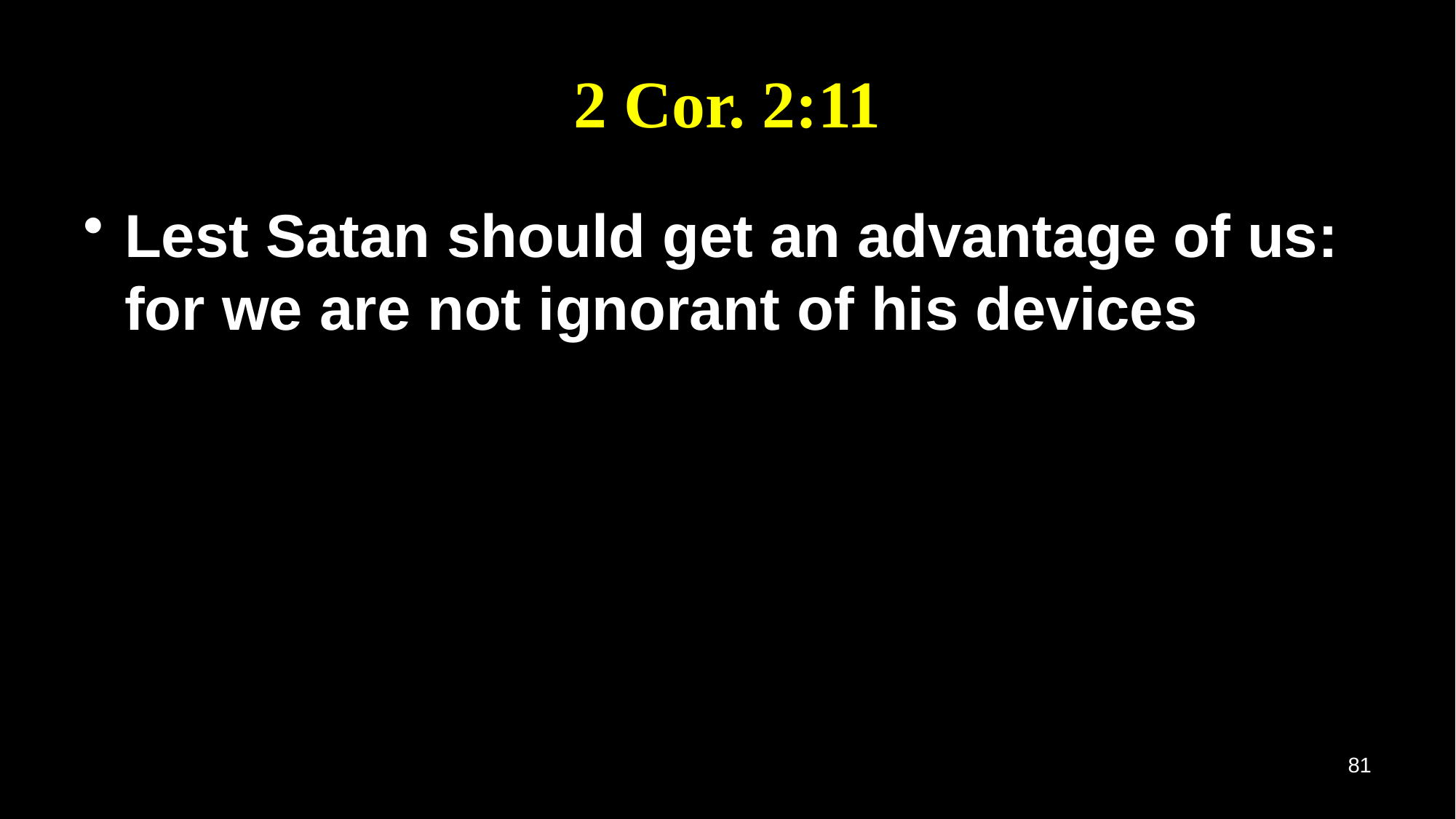

# 2 Cor. 2:11
Lest Satan should get an advantage of us: for we are not ignorant of his devices
81